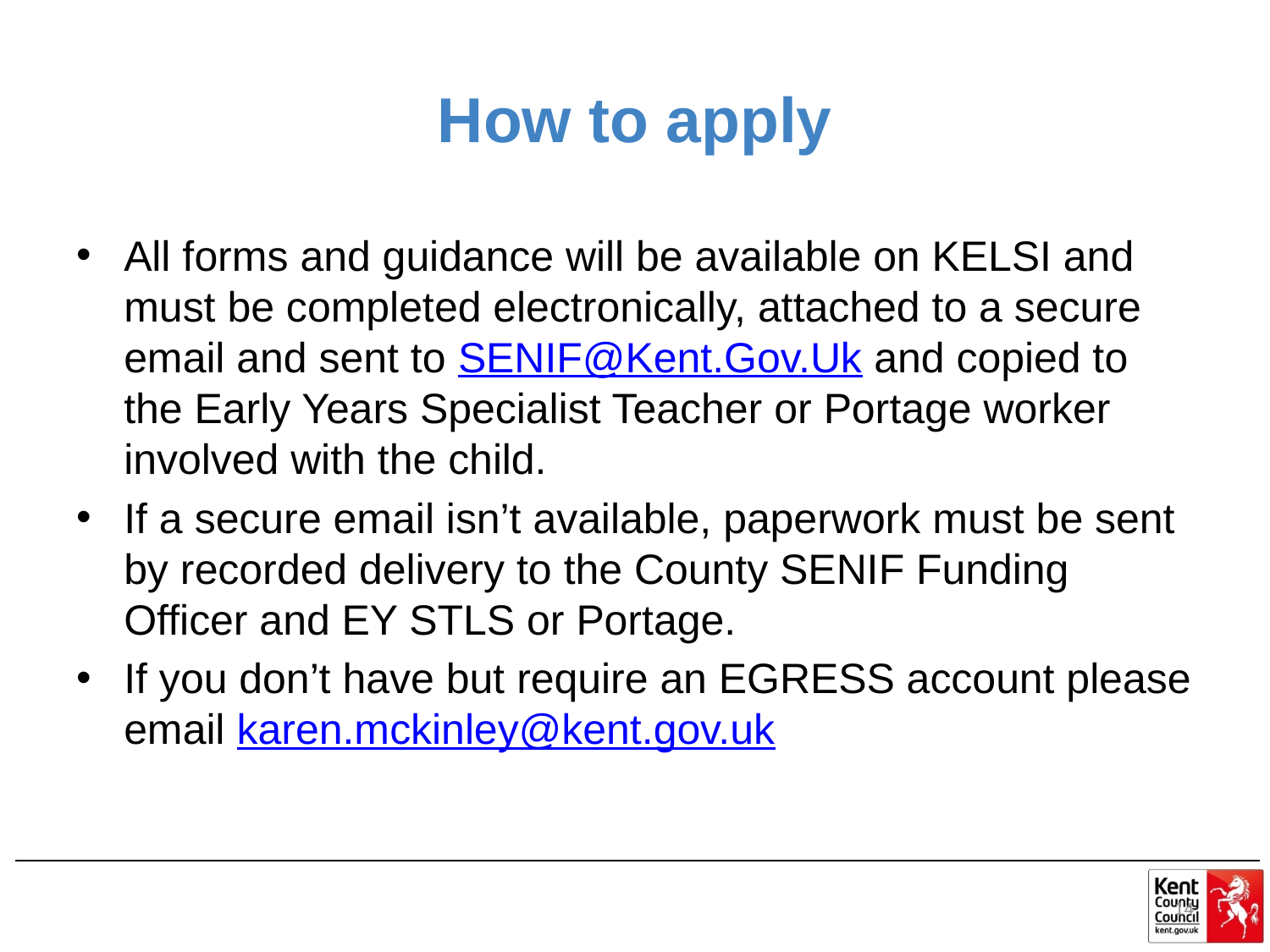

# How to apply
All forms and guidance will be available on KELSI and must be completed electronically, attached to a secure email and sent to SENIF@Kent.Gov.Uk and copied to the Early Years Specialist Teacher or Portage worker involved with the child.
If a secure email isn’t available, paperwork must be sent by recorded delivery to the County SENIF Funding Officer and EY STLS or Portage.
If you don’t have but require an EGRESS account please email karen.mckinley@kent.gov.uk

14